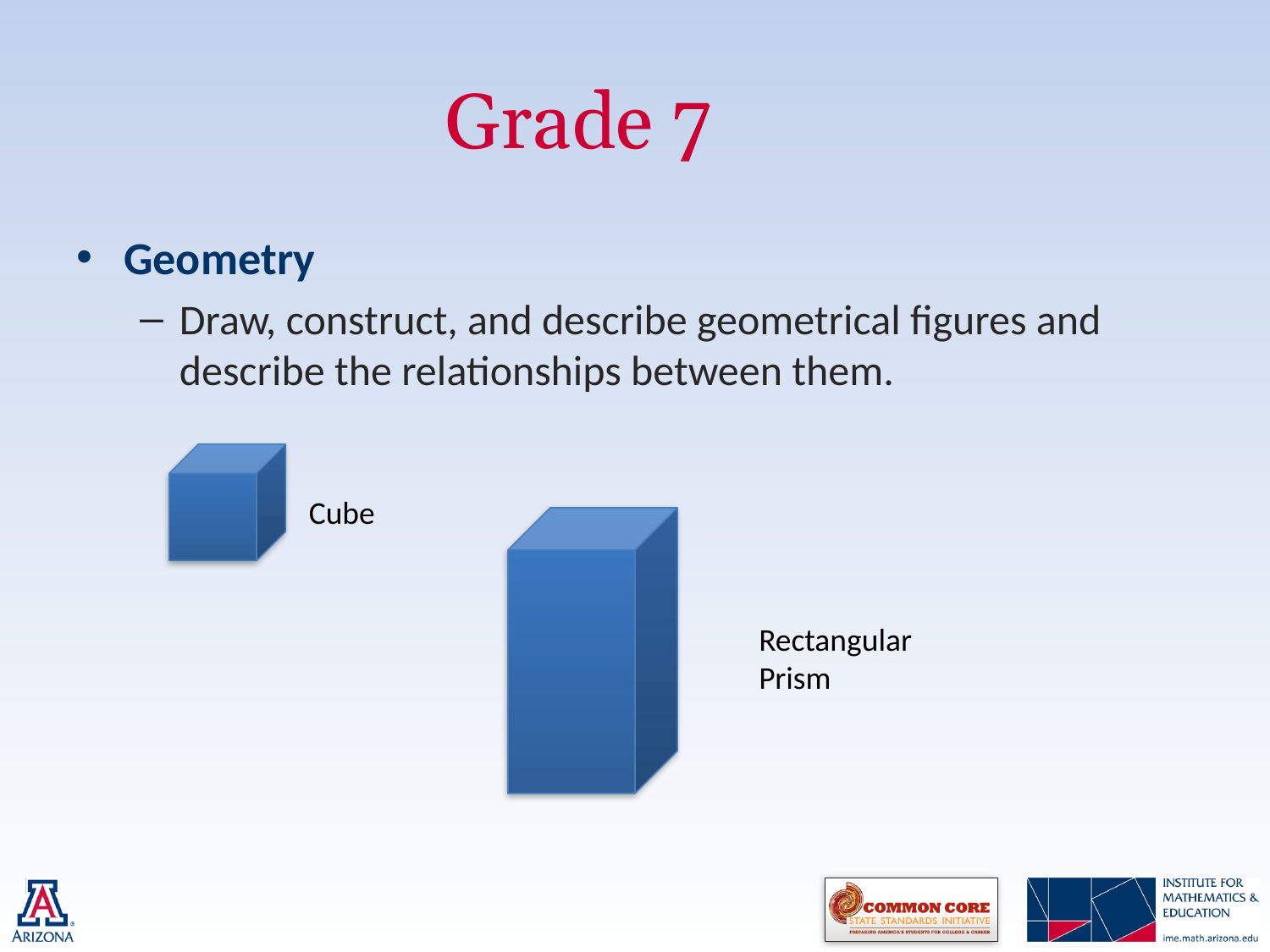

# Grade 7
Geometry
Draw, construct, and describe geometrical figures and describe the relationships between them.

Cube

Rectangular
Prism